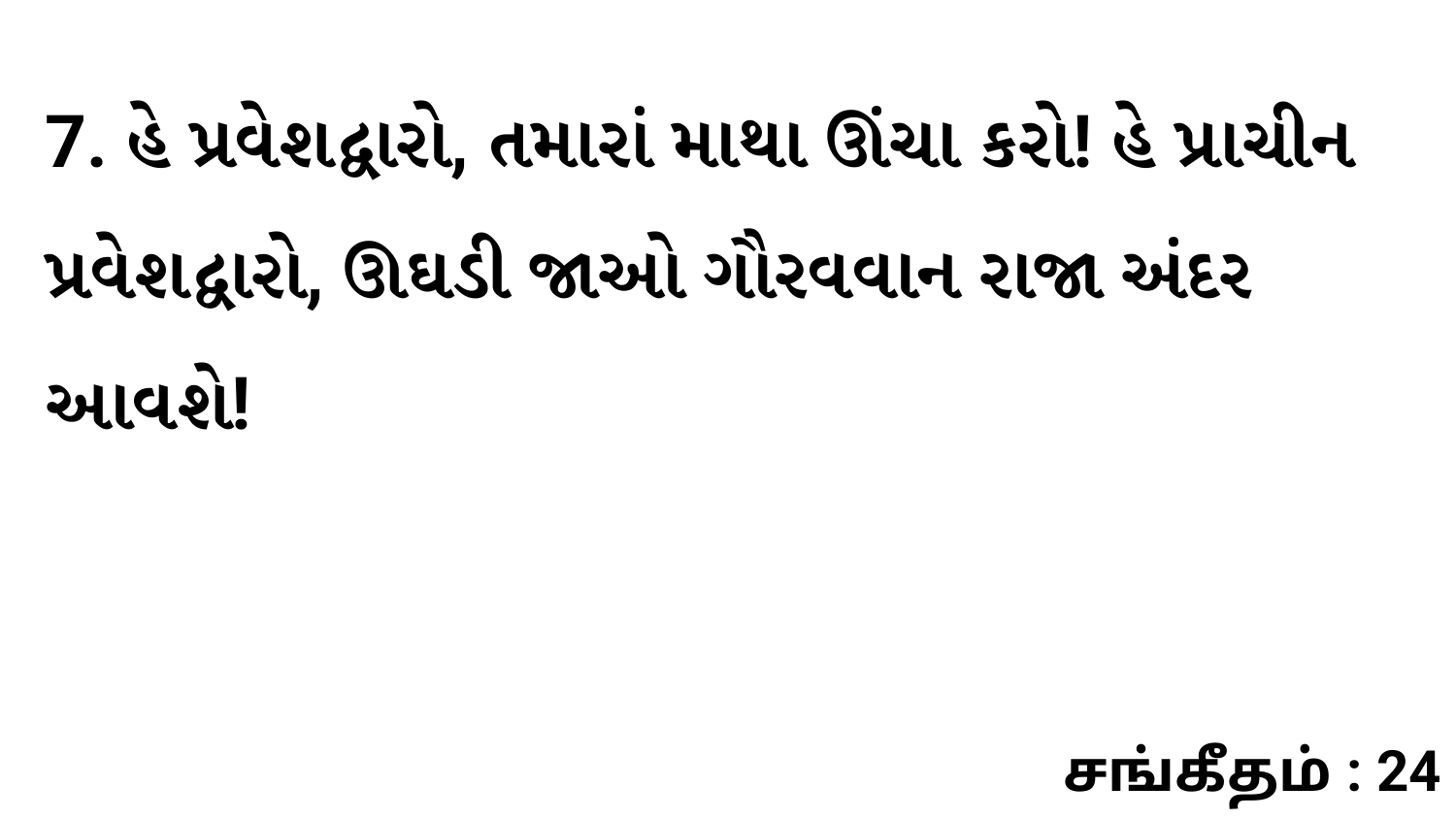

7. હે પ્રવેશદ્વારો, તમારાં માથા ઊંચા કરો! હે પ્રાચીન પ્રવેશદ્વારો, ઊઘડી જાઓ ગૌરવવાન રાજા અંદર આવશે!
சங்கீதம் : 24